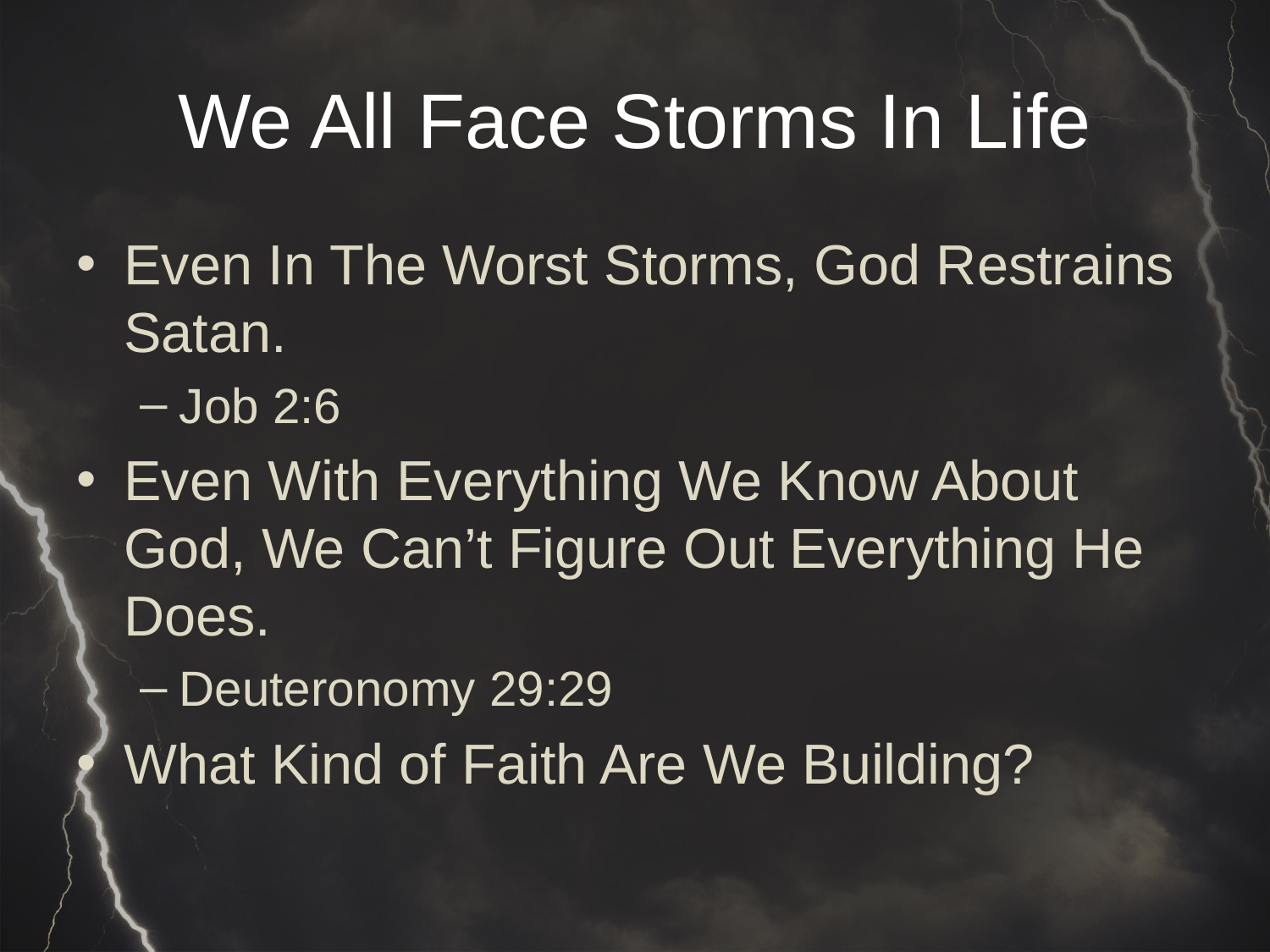

# We All Face Storms In Life
Even In The Worst Storms, God Restrains Satan.
Job 2:6
Even With Everything We Know About God, We Can’t Figure Out Everything He Does.
Deuteronomy 29:29
What Kind of Faith Are We Building?